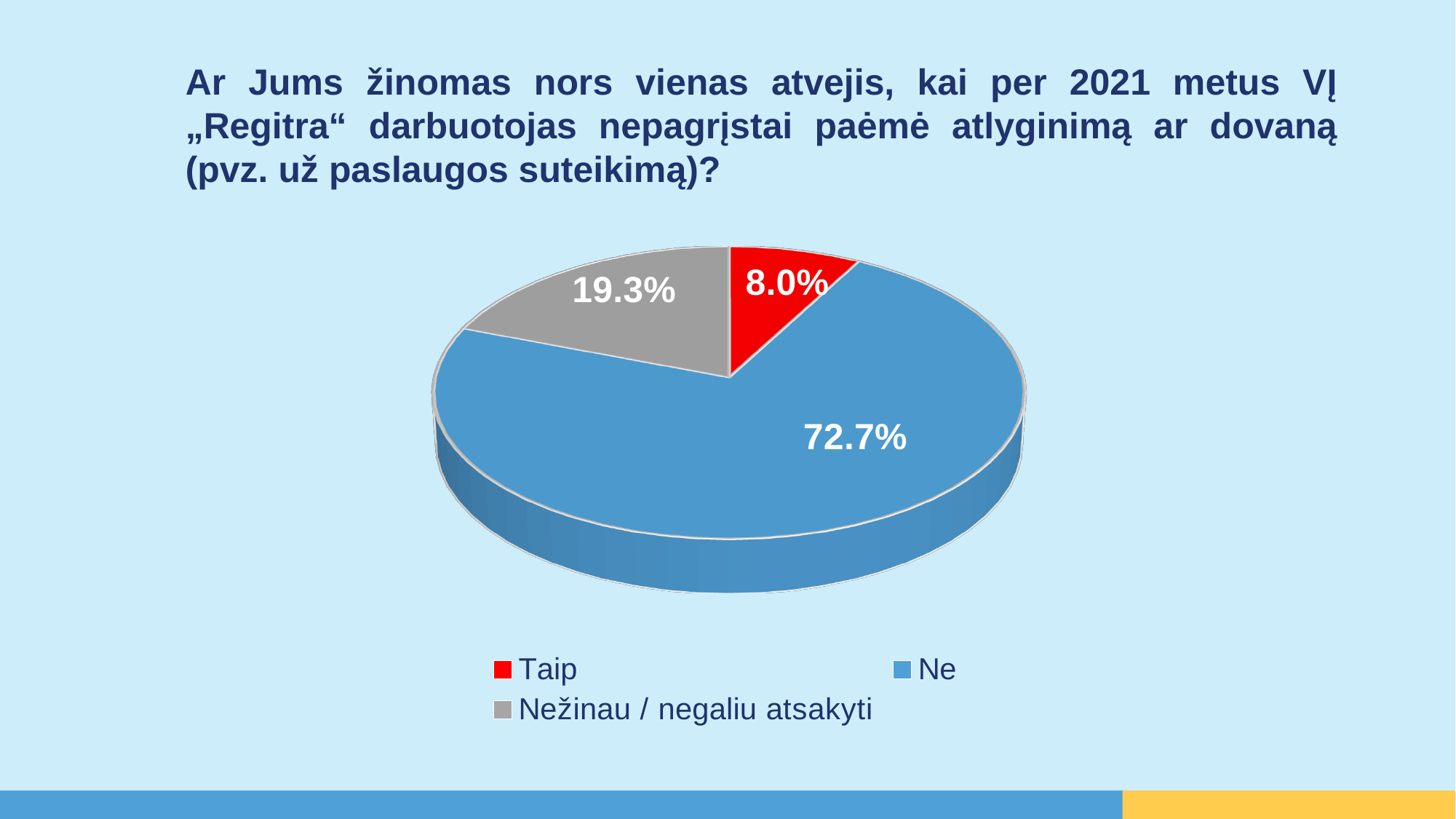

Ar Jums žinomas nors vienas atvejis, kai per 2021 metus VĮ „Regitra“ darbuotojas nepagrįstai paėmė atlyginimą ar dovaną (pvz. už paslaugos suteikimą)?

[unsupported chart]